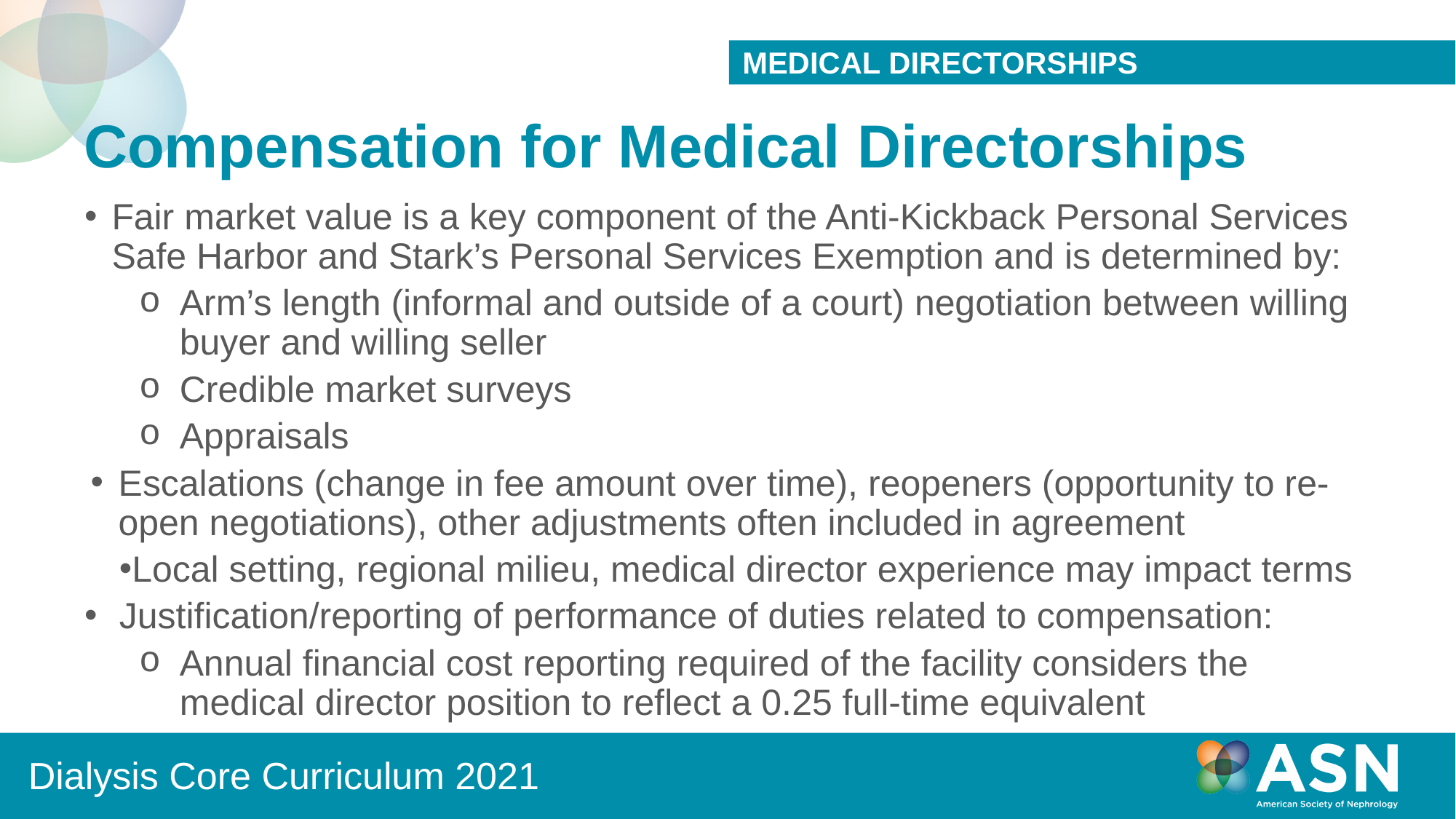

Medical Directorships

# Compensation for Medical Directorships
Fair market value is a key component of the Anti-Kickback Personal Services Safe Harbor and Stark’s Personal Services Exemption and is determined by:
Arm’s length (informal and outside of a court) negotiation between willing buyer and willing seller
Credible market surveys
Appraisals
Escalations (change in fee amount over time), reopeners (opportunity to re-open negotiations), other adjustments often included in agreement
Local setting, regional milieu, medical director experience may impact terms
Justification/reporting of performance of duties related to compensation:
Annual financial cost reporting required of the facility considers the medical director position to reflect a 0.25 full-time equivalent
Dialysis Core Curriculum 2021